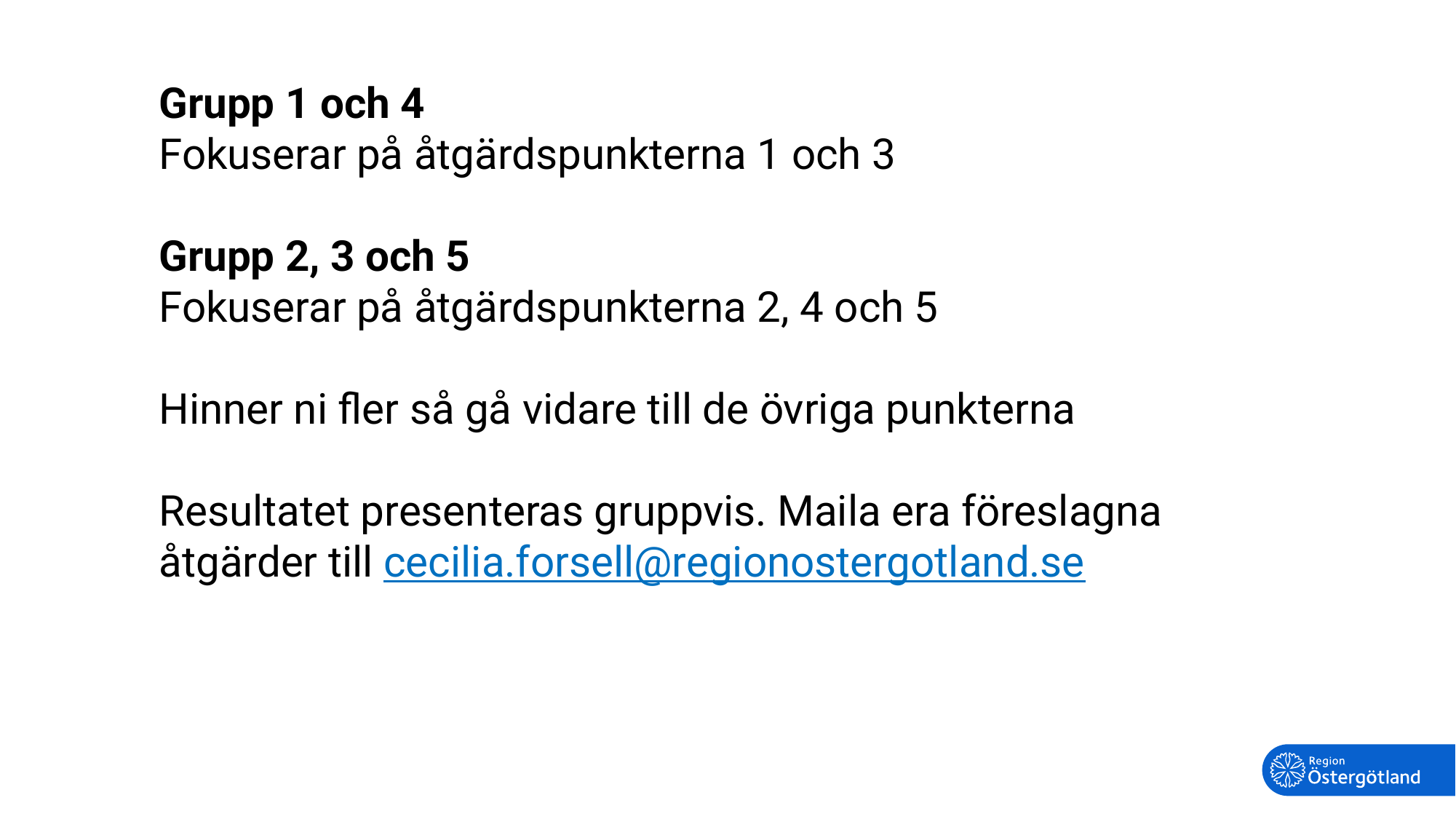

Grupp 1 och 4
Fokuserar på åtgärdspunkterna 1 och 3

Grupp 2, 3 och 5
Fokuserar på åtgärdspunkterna 2, 4 och 5

Hinner ni fler så gå vidare till de övriga punkterna

Resultatet presenteras gruppvis. Maila era föreslagna åtgärder till cecilia.forsell@regionostergotland.se

15